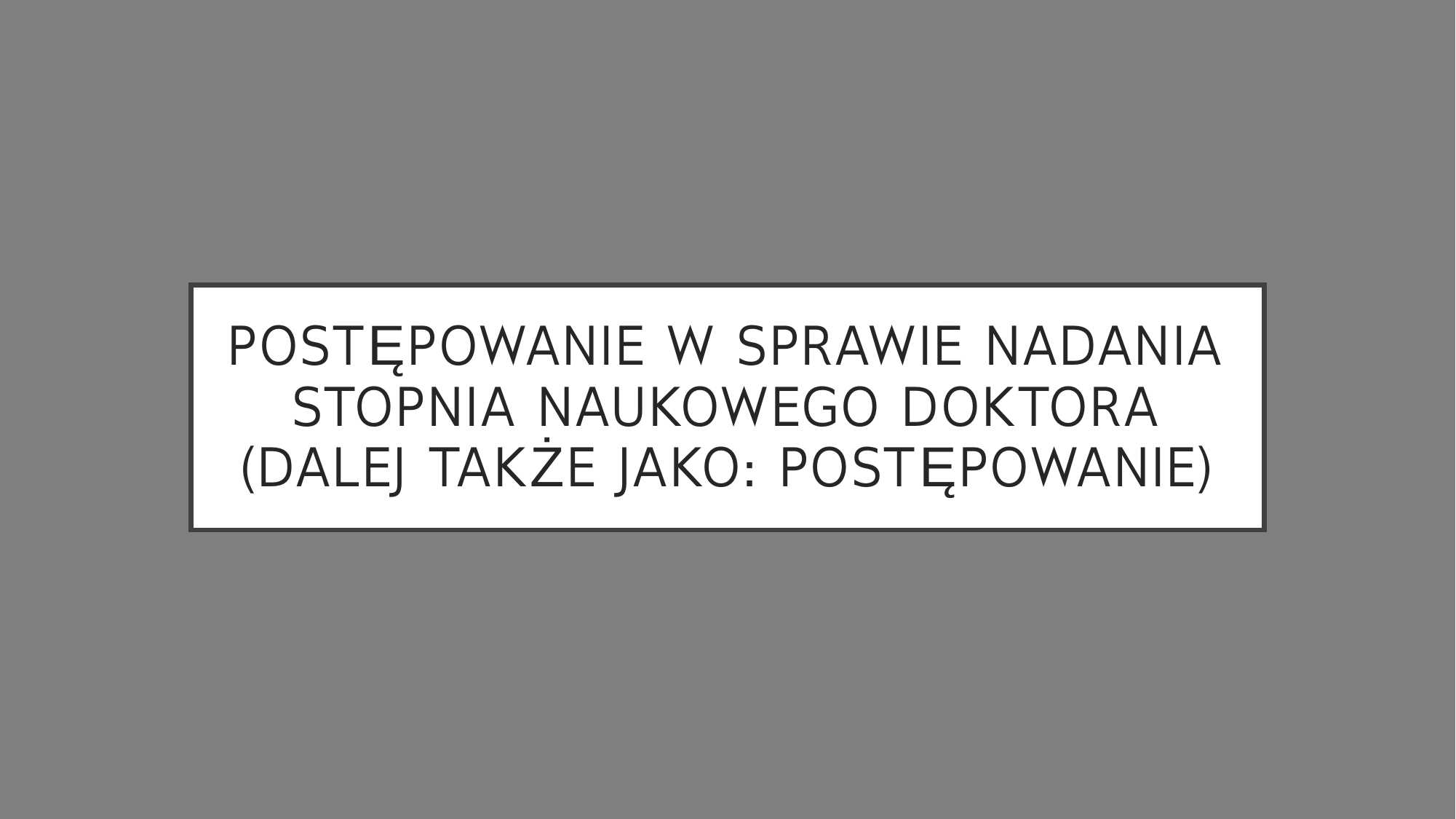

# postępowanie w sprawie nadania stopnia naukowego doktora (dalej TAKŻE jako: postępowanie)